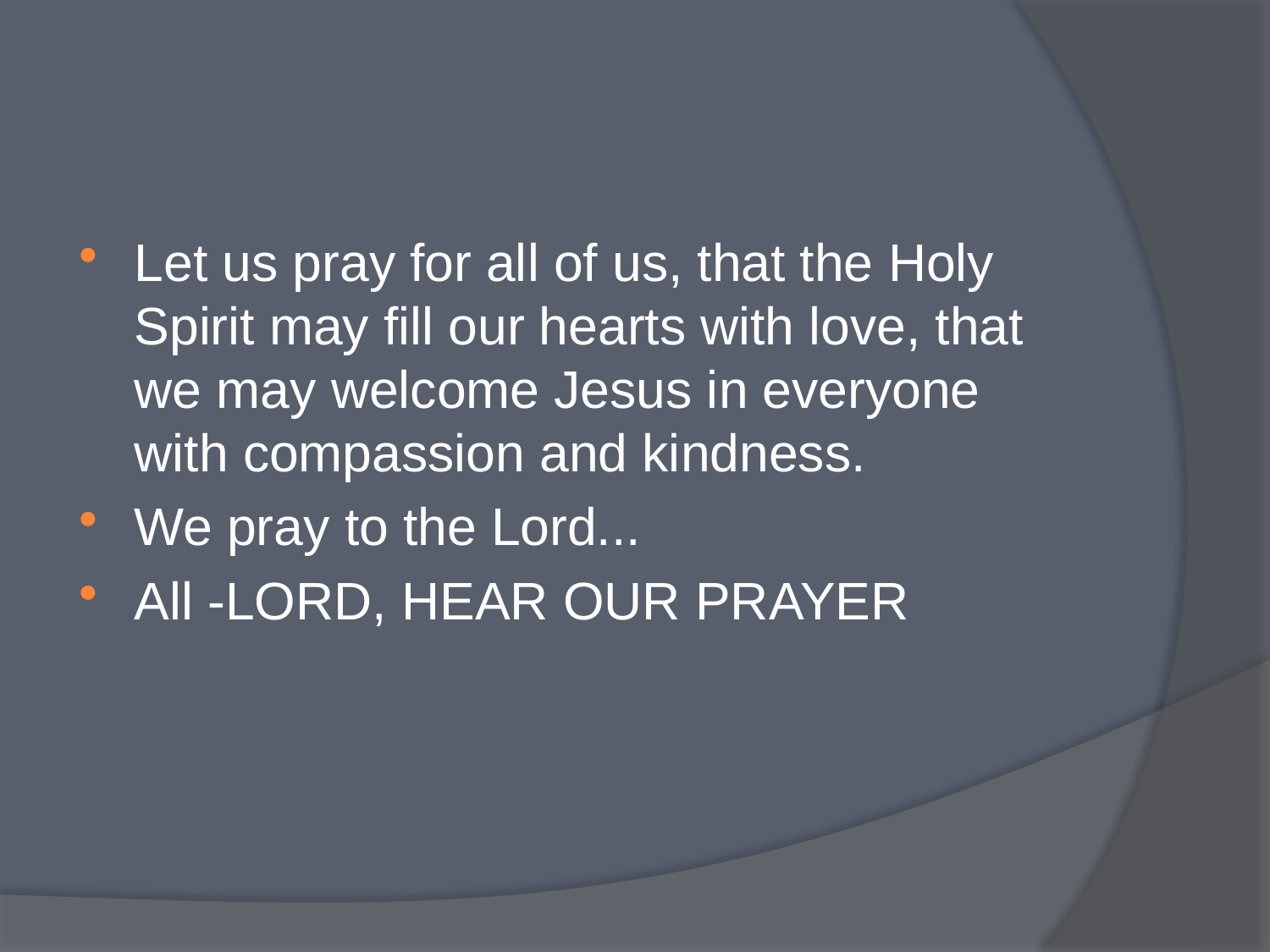

#
Let us pray for all of us, that the Holy Spirit may fill our hearts with love, that we may welcome Jesus in everyone with compassion and kindness.
We pray to the Lord...
All -LORD, HEAR OUR PRAYER